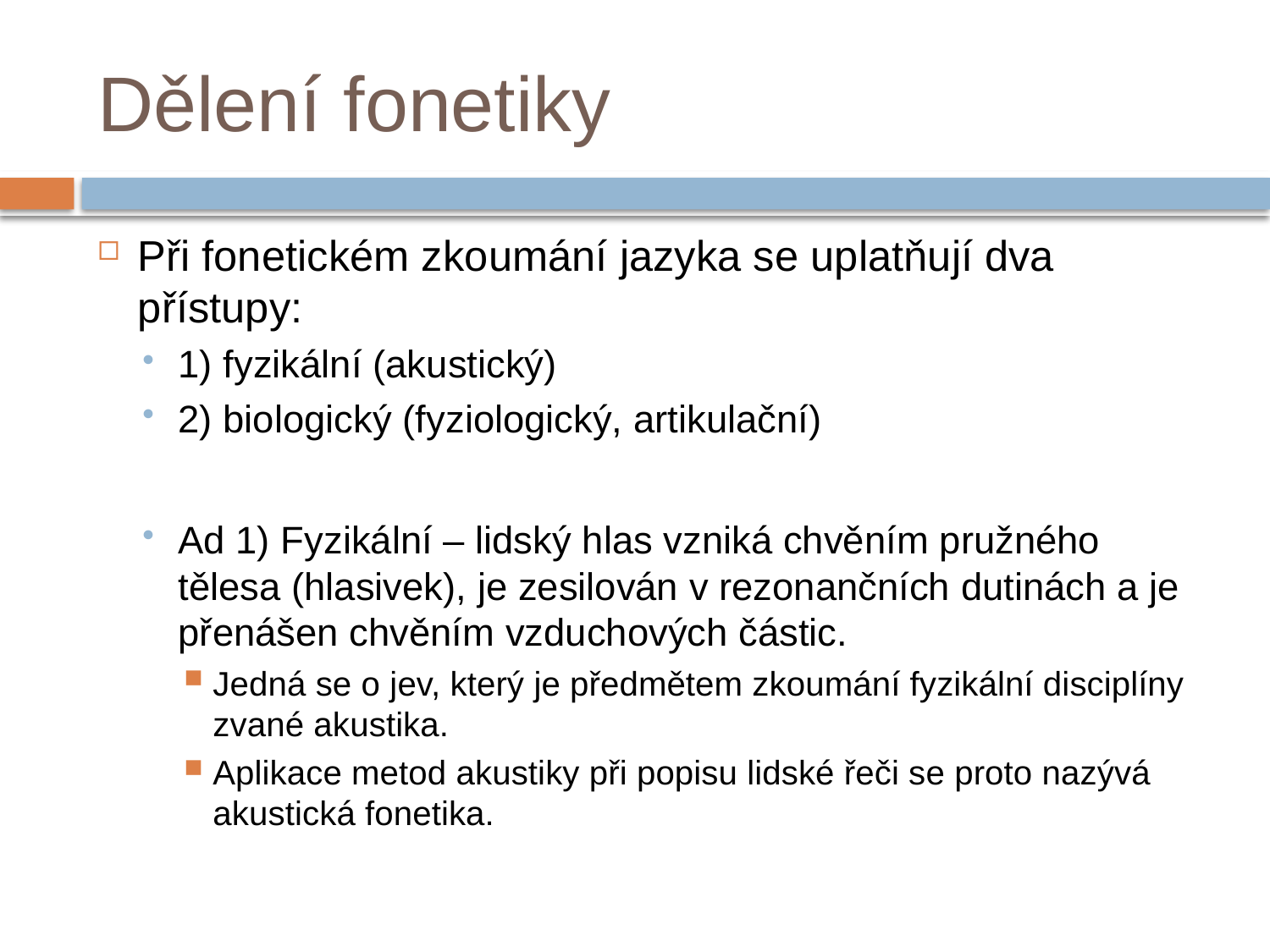

# Dělení fonetiky
Při fonetickém zkoumání jazyka se uplatňují dva přístupy:
1) fyzikální (akustický)
2) biologický (fyziologický, artikulační)

Ad 1) Fyzikální – lidský hlas vzniká chvěním pružného tělesa (hlasivek), je zesilován v rezonančních dutinách a je přenášen chvěním vzduchových částic.
Jedná se o jev, který je předmětem zkoumání fyzikální disciplíny zvané akustika.
Aplikace metod akustiky při popisu lidské řeči se proto nazývá akustická fonetika.